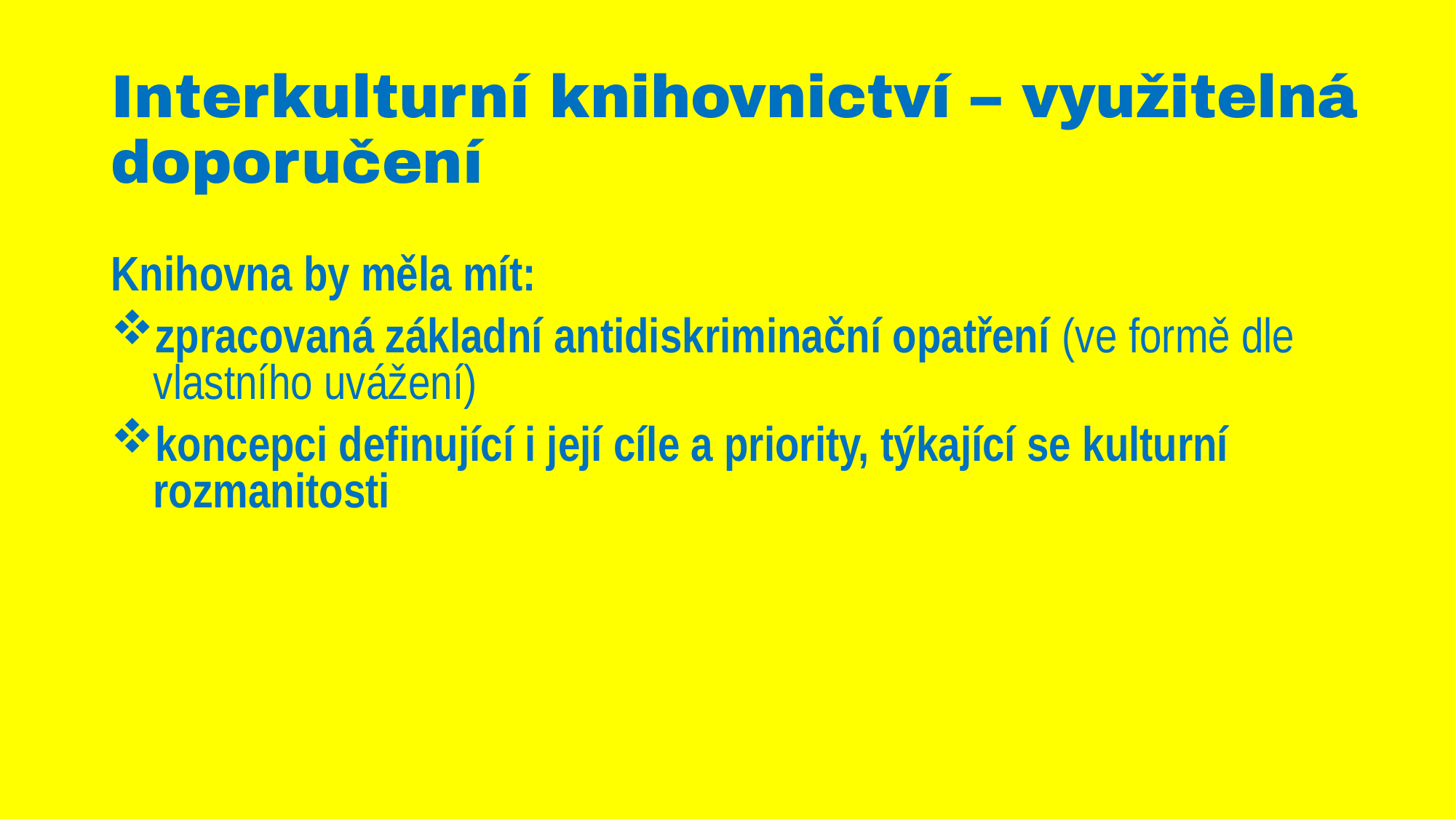

# Interkulturní knihovnictví – využitelná doporučení
Knihovna by měla mít:
zpracovaná základní antidiskriminační opatření (ve formě dle vlastního uvážení)
koncepci definující i její cíle a priority, týkající se kulturní rozmanitosti